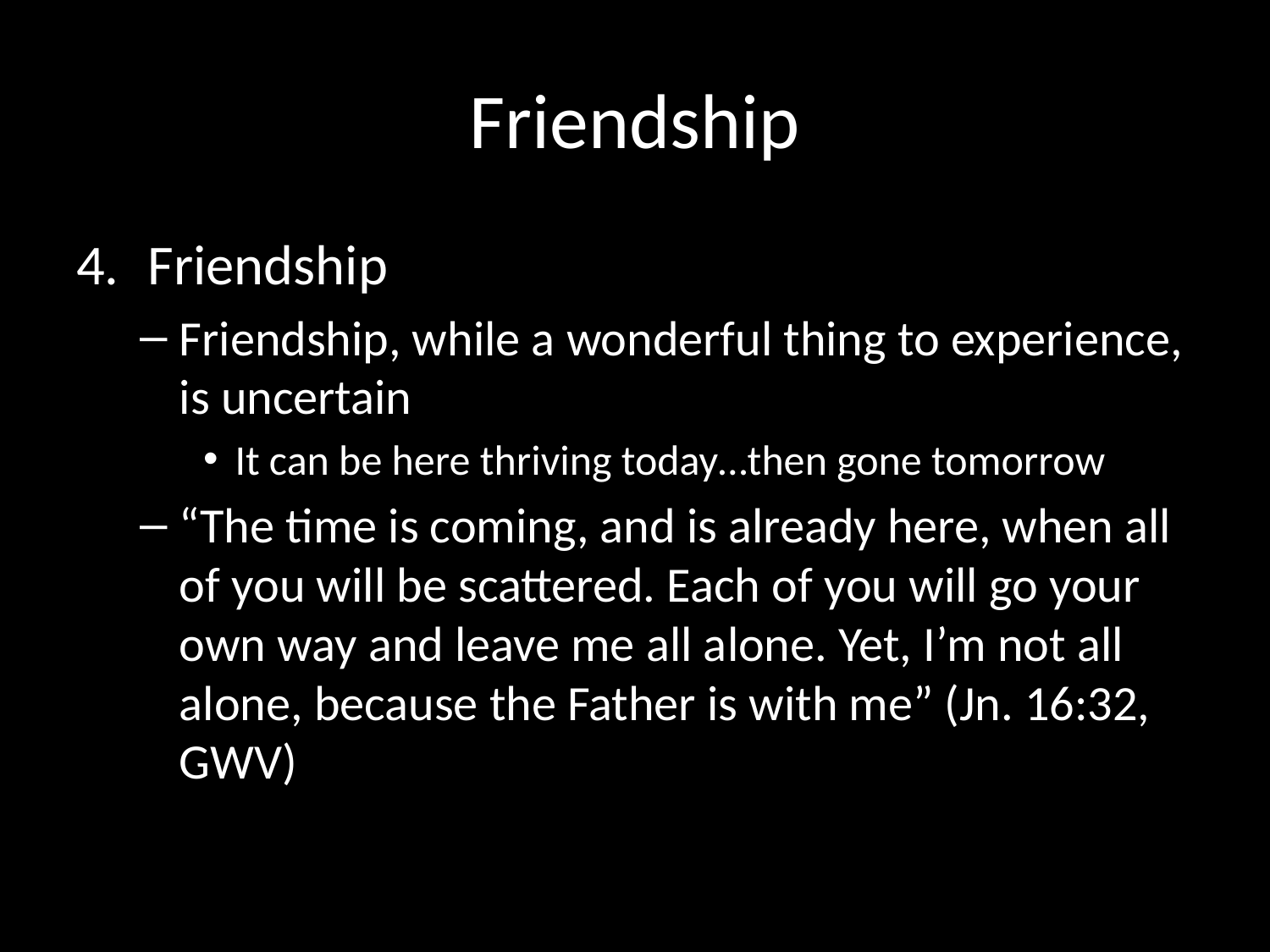

# Friendship
Friendship
Friendship, while a wonderful thing to experience, is uncertain
It can be here thriving today…then gone tomorrow
“The time is coming, and is already here, when all of you will be scattered. Each of you will go your own way and leave me all alone. Yet, I’m not all alone, because the Father is with me” (Jn. 16:32, GWV)